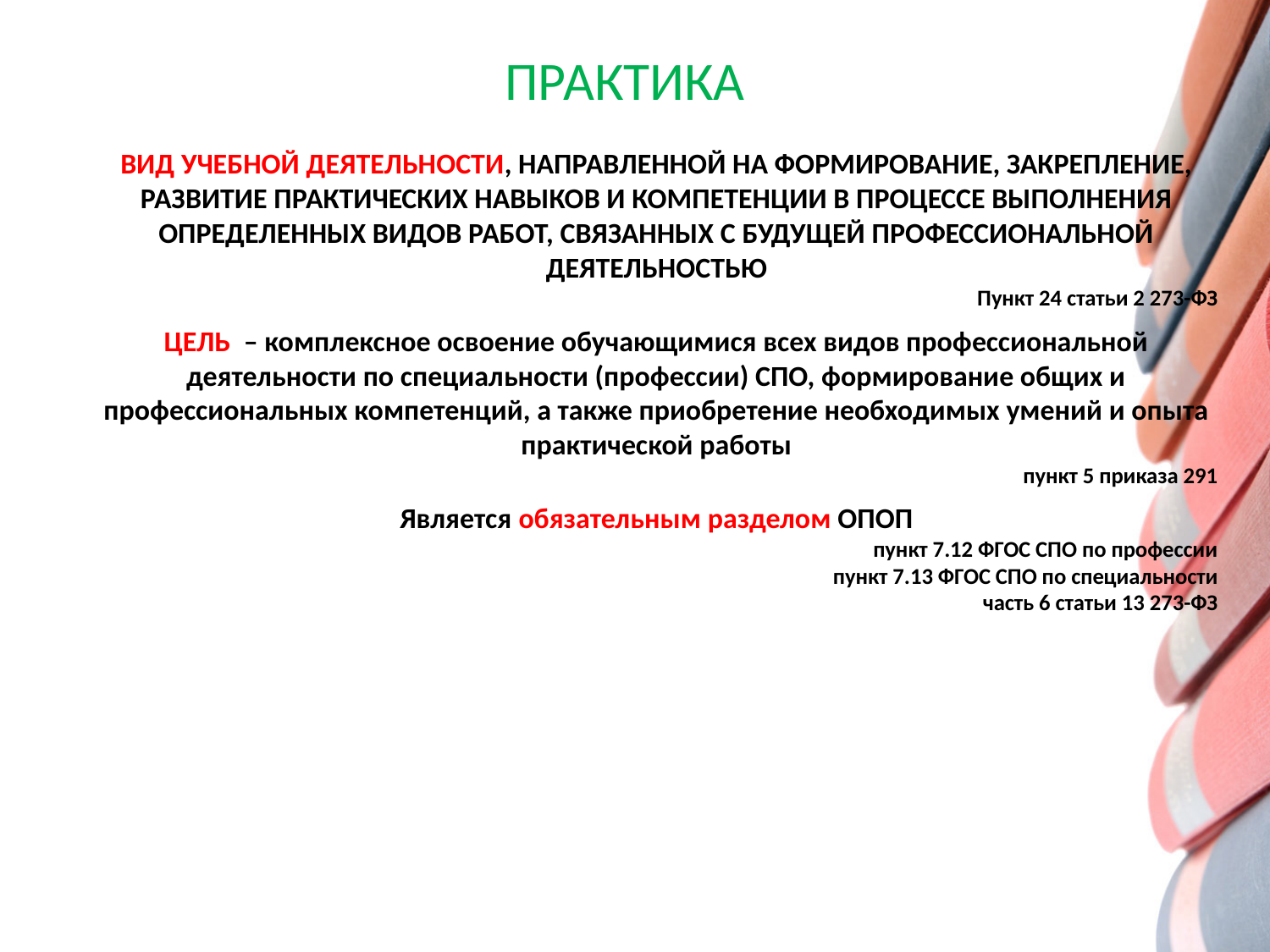

# ПРАКТИКА
ВИД УЧЕБНОЙ ДЕЯТЕЛЬНОСТИ, НАПРАВЛЕННОЙ НА ФОРМИРОВАНИЕ, ЗАКРЕПЛЕНИЕ, РАЗВИТИЕ ПРАКТИЧЕСКИХ НАВЫКОВ И КОМПЕТЕНЦИИ В ПРОЦЕССЕ ВЫПОЛНЕНИЯ ОПРЕДЕЛЕННЫХ ВИДОВ РАБОТ, СВЯЗАННЫХ С БУДУЩЕЙ ПРОФЕССИОНАЛЬНОЙ ДЕЯТЕЛЬНОСТЬЮ
Пункт 24 статьи 2 273-ФЗ

ЦЕЛЬ  – комплексное освоение обучающимися всех видов профессиональной деятельности по специальности (профессии) СПО, формирование общих и профессиональных компетенций, а также приобретение необходимых умений и опыта практической работы
пункт 5 приказа 291

Является обязательным разделом ОПОП
пункт 7.12 ФГОС СПО по профессии
пункт 7.13 ФГОС СПО по специальности
часть 6 статьи 13 273-ФЗ